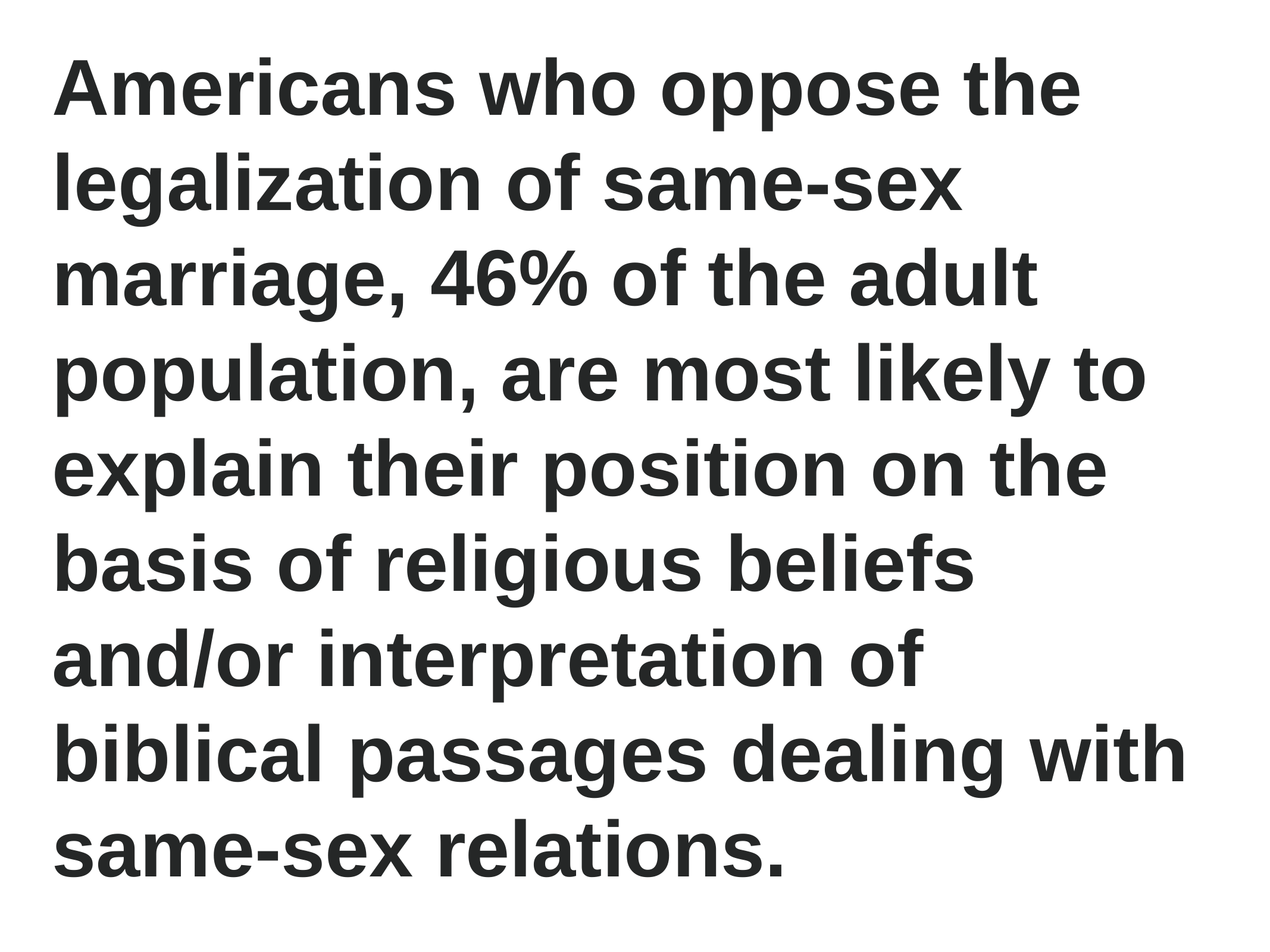

Americans who oppose the legalization of same-sex marriage, 46% of the adult population, are most likely to explain their position on the basis of religious beliefs and/or interpretation of biblical passages dealing with same-sex relations.